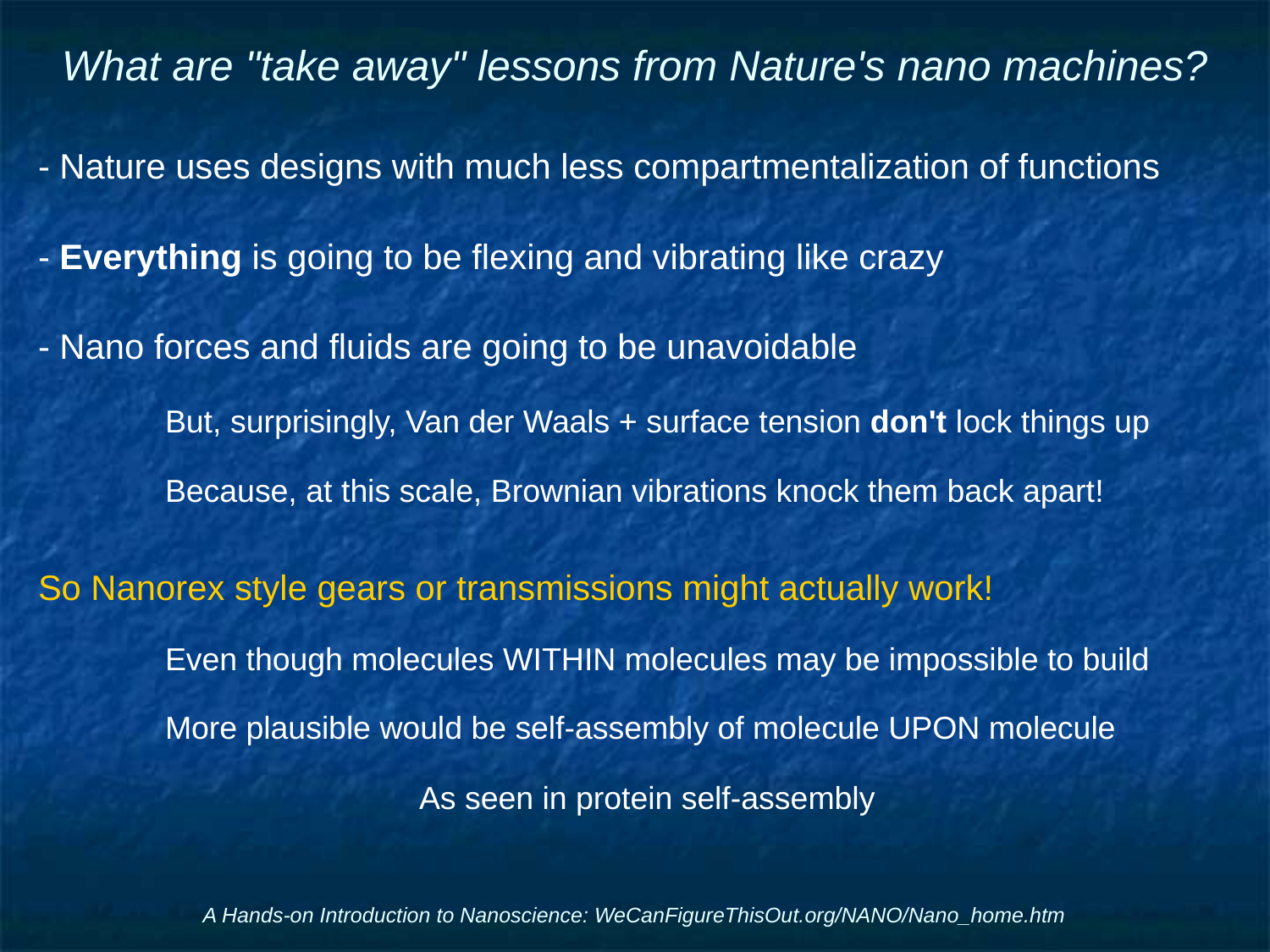

# What are "take away" lessons from Nature's nano machines?
- Nature uses designs with much less compartmentalization of functions

- Everything is going to be flexing and vibrating like crazy

- Nano forces and fluids are going to be unavoidable

	But, surprisingly, Van der Waals + surface tension don't lock things up

	Because, at this scale, Brownian vibrations knock them back apart!

So Nanorex style gears or transmissions might actually work!

	Even though molecules WITHIN molecules may be impossible to build

	More plausible would be self-assembly of molecule UPON molecule

			As seen in protein self-assembly
A Hands-on Introduction to Nanoscience: WeCanFigureThisOut.org/NANO/Nano_home.htm